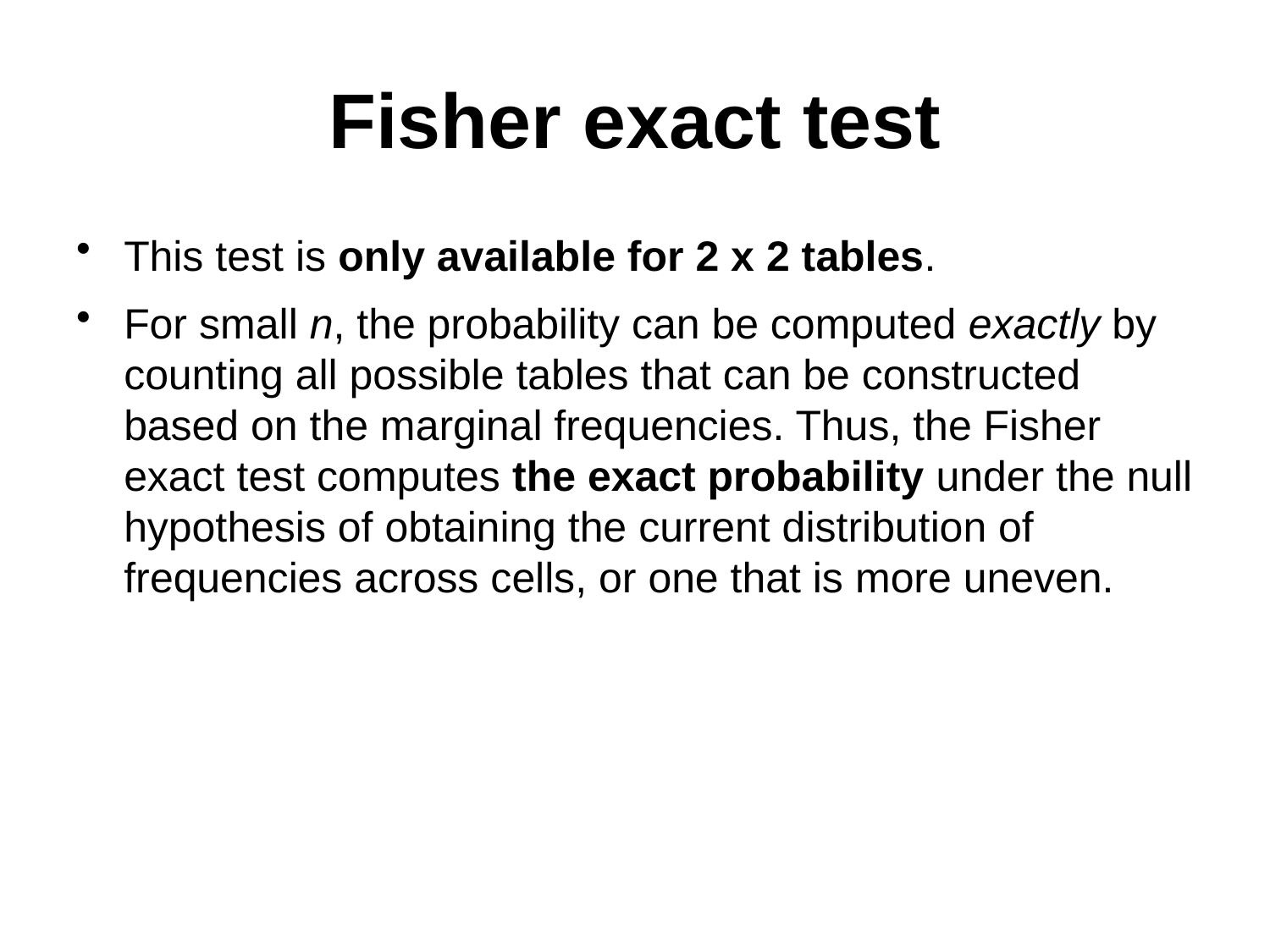

This test is only available for 2 x 2 tables.
For small n, the probability can be computed exactly by counting all possible tables that can be constructed based on the marginal frequencies. Thus, the Fisher exact test computes the exact probability under the null hypothesis of obtaining the current distribution of frequencies across cells, or one that is more uneven.
Fisher exact test